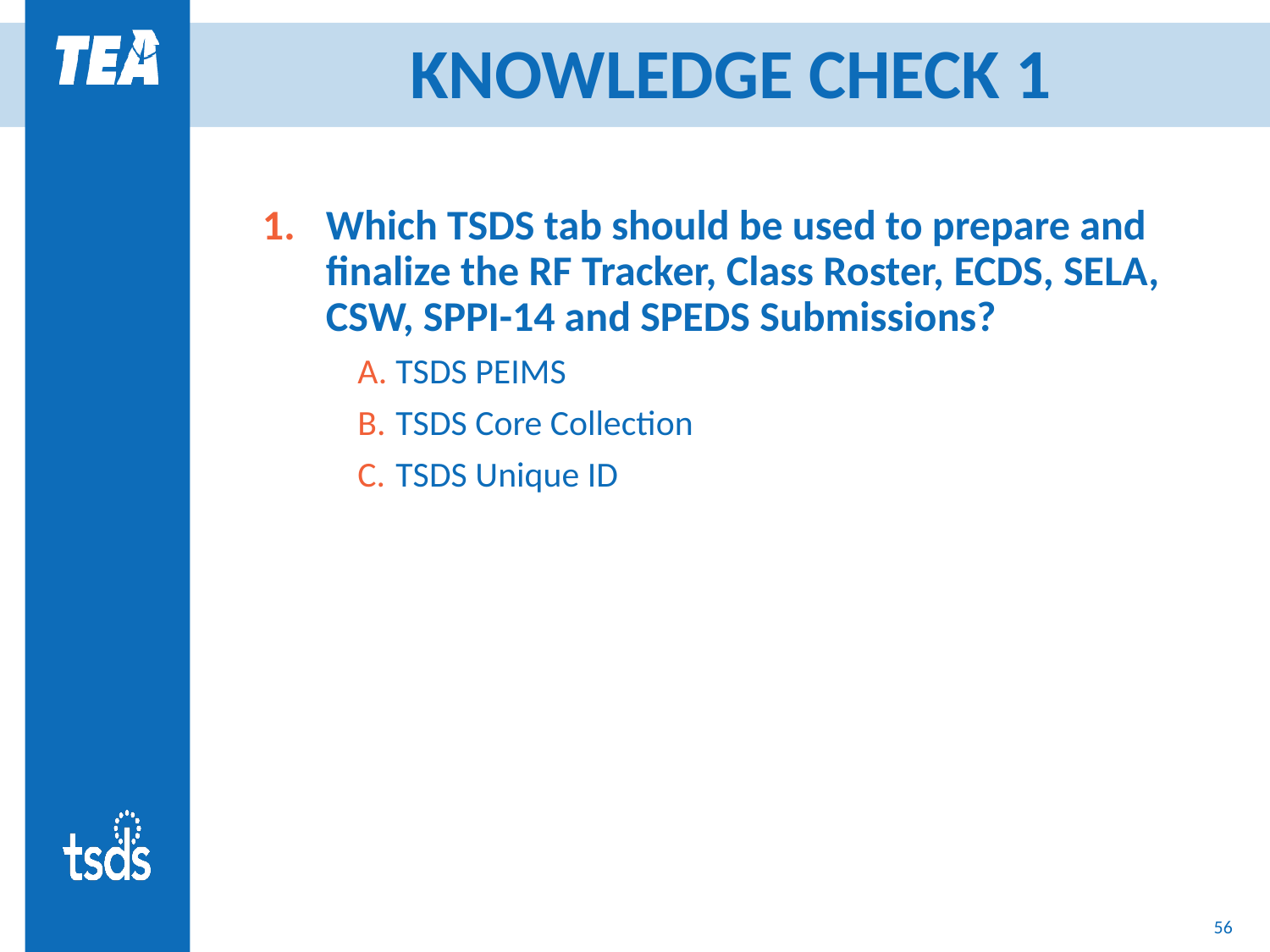

# KNOWLEDGE CHECK 1
Which TSDS tab should be used to prepare and finalize the RF Tracker, Class Roster, ECDS, SELA, CSW, SPPI-14 and SPEDS Submissions?
TSDS PEIMS
TSDS Core Collection
TSDS Unique ID

56